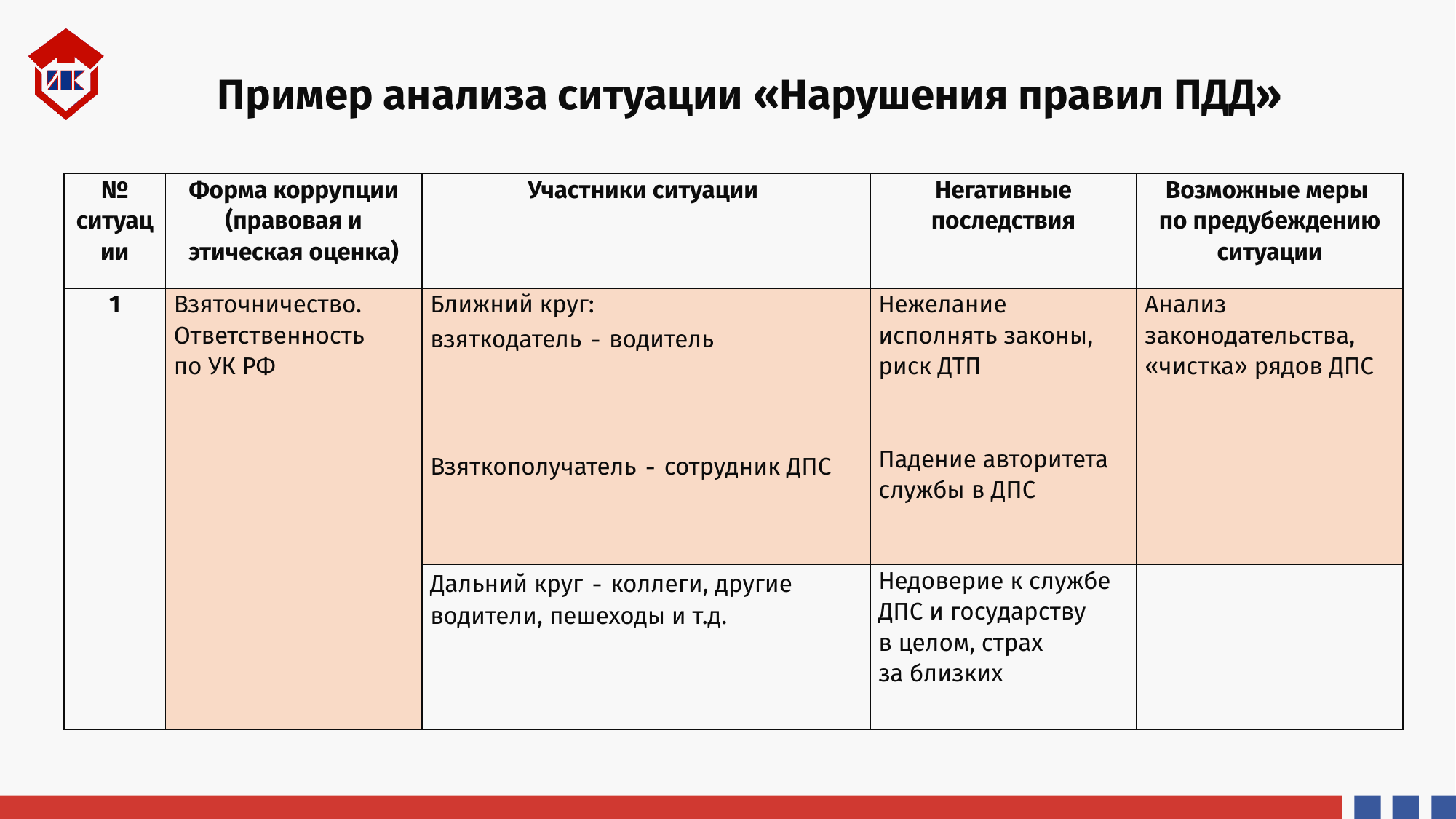

# Пример анализа ситуации «Нарушения правил ПДД»
| № ситуации | Форма коррупции (правовая и этическая оценка) | Участники ситуации | Негативные последствия | Возможные меры по предубеждению ситуации |
| --- | --- | --- | --- | --- |
| 1 | Взяточничество. Ответственность по УК РФ | Ближний круг: взяткодатель - водитель       Взяткополучатель - сотрудник ДПС | Нежелание исполнять законы, риск ДТП     Падение авторитета службы в ДПС | Анализ законодательства, «чистка» рядов ДПС |
|  |  | Дальний круг - коллеги, другие водители, пешеходы и т.д. | Недоверие к службе ДПС и государству в целом, страх за близких |  |